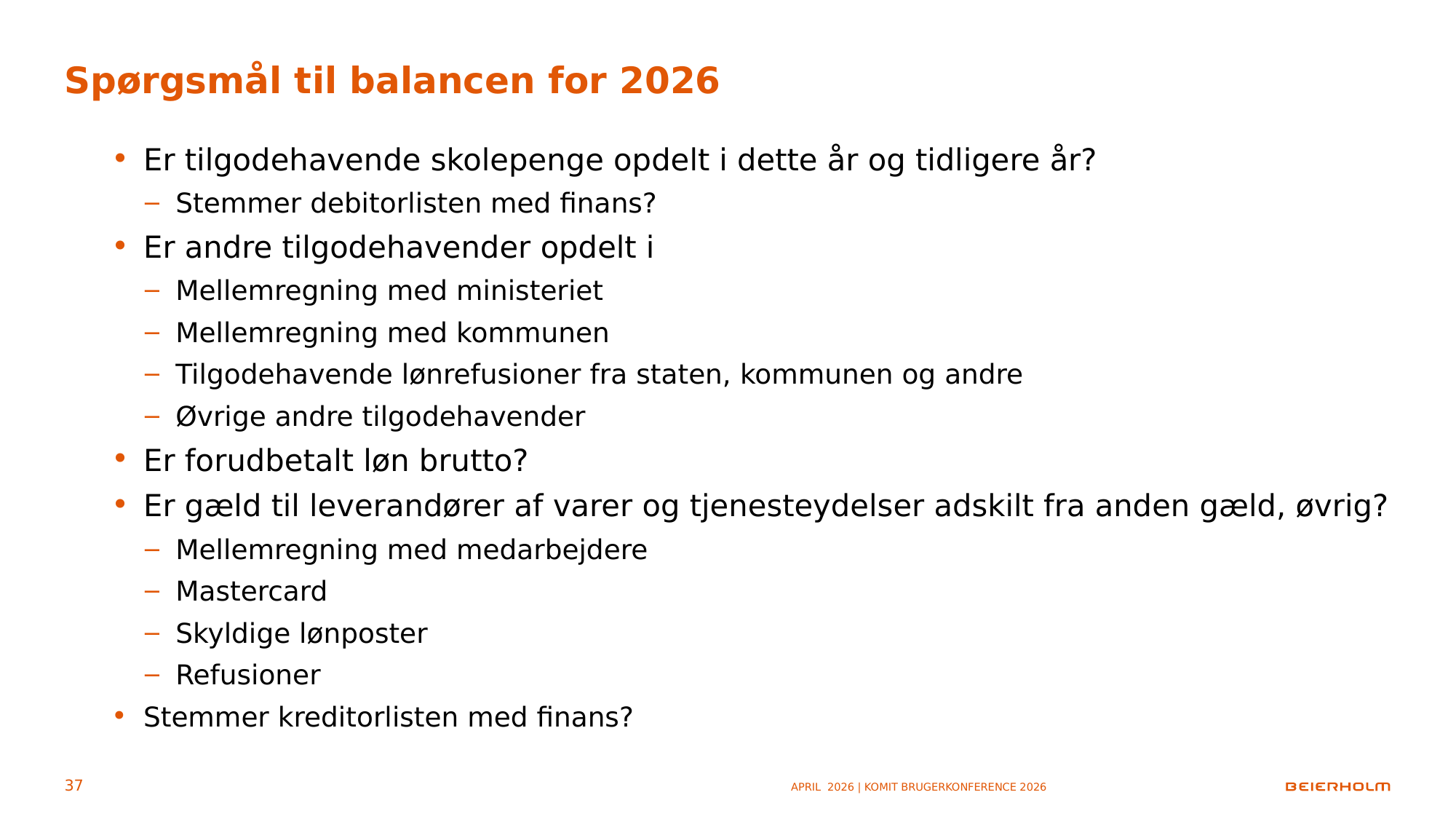

# Spørgsmål til balancen for 2026
Er tilgodehavende skolepenge opdelt i dette år og tidligere år?
Stemmer debitorlisten med finans?
Er andre tilgodehavender opdelt i
Mellemregning med ministeriet
Mellemregning med kommunen
Tilgodehavende lønrefusioner fra staten, kommunen og andre
Øvrige andre tilgodehavender
Er forudbetalt løn brutto?
Er gæld til leverandører af varer og tjenesteydelser adskilt fra anden gæld, øvrig?
Mellemregning med medarbejdere
Mastercard
Skyldige lønposter
Refusioner
Stemmer kreditorlisten med finans?
April  2026 | KOMiT Brugerkonference 2026
37